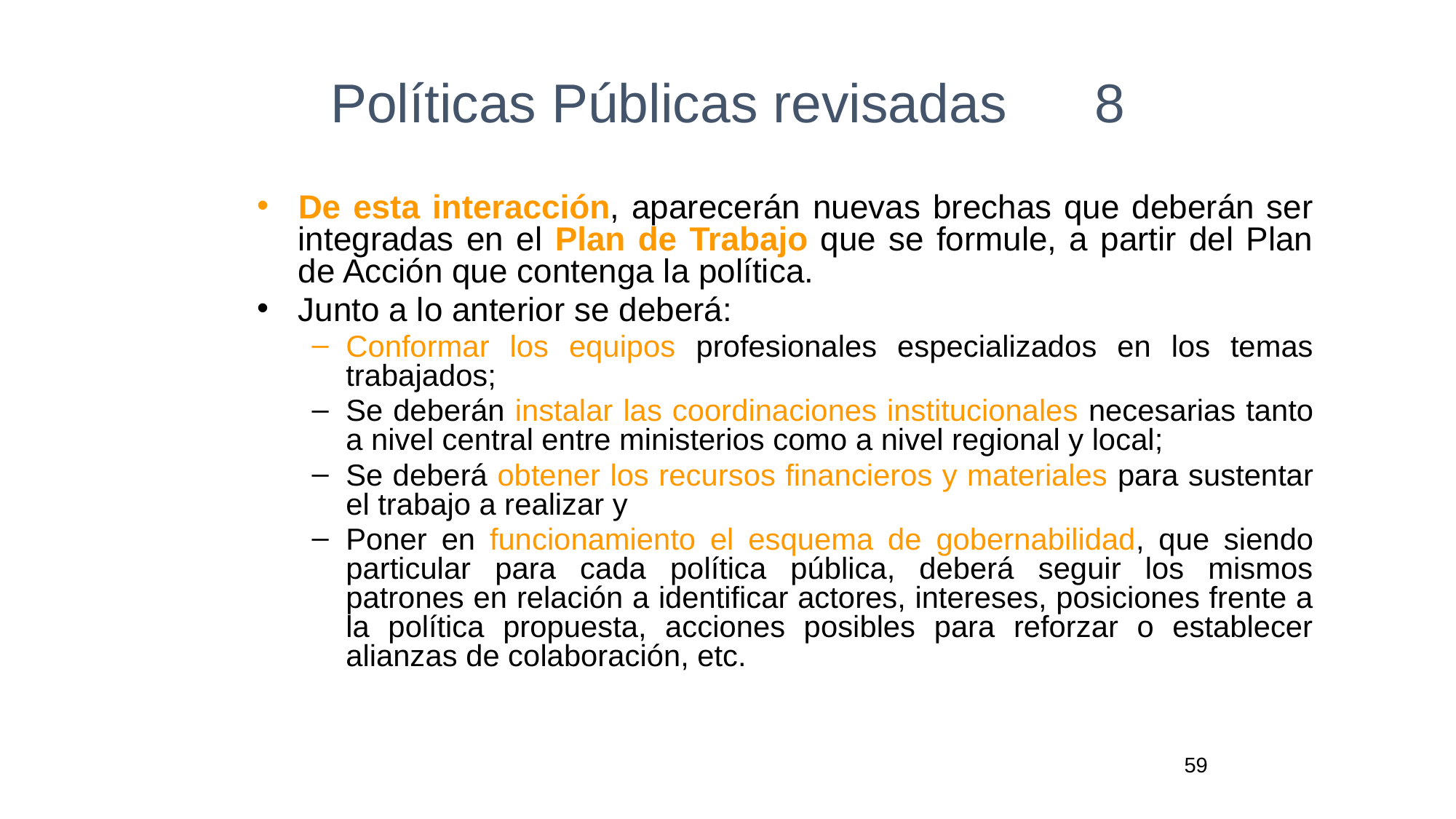

# Políticas Públicas revisadas	8
De esta interacción, aparecerán nuevas brechas que deberán ser integradas en el Plan de Trabajo que se formule, a partir del Plan de Acción que contenga la política.
Junto a lo anterior se deberá:
Conformar los equipos profesionales especializados en los temas trabajados;
Se deberán instalar las coordinaciones institucionales necesarias tanto a nivel central entre ministerios como a nivel regional y local;
Se deberá obtener los recursos financieros y materiales para sustentar el trabajo a realizar y
Poner en funcionamiento el esquema de gobernabilidad, que siendo particular para cada política pública, deberá seguir los mismos patrones en relación a identificar actores, intereses, posiciones frente a la política propuesta, acciones posibles para reforzar o establecer alianzas de colaboración, etc.

59